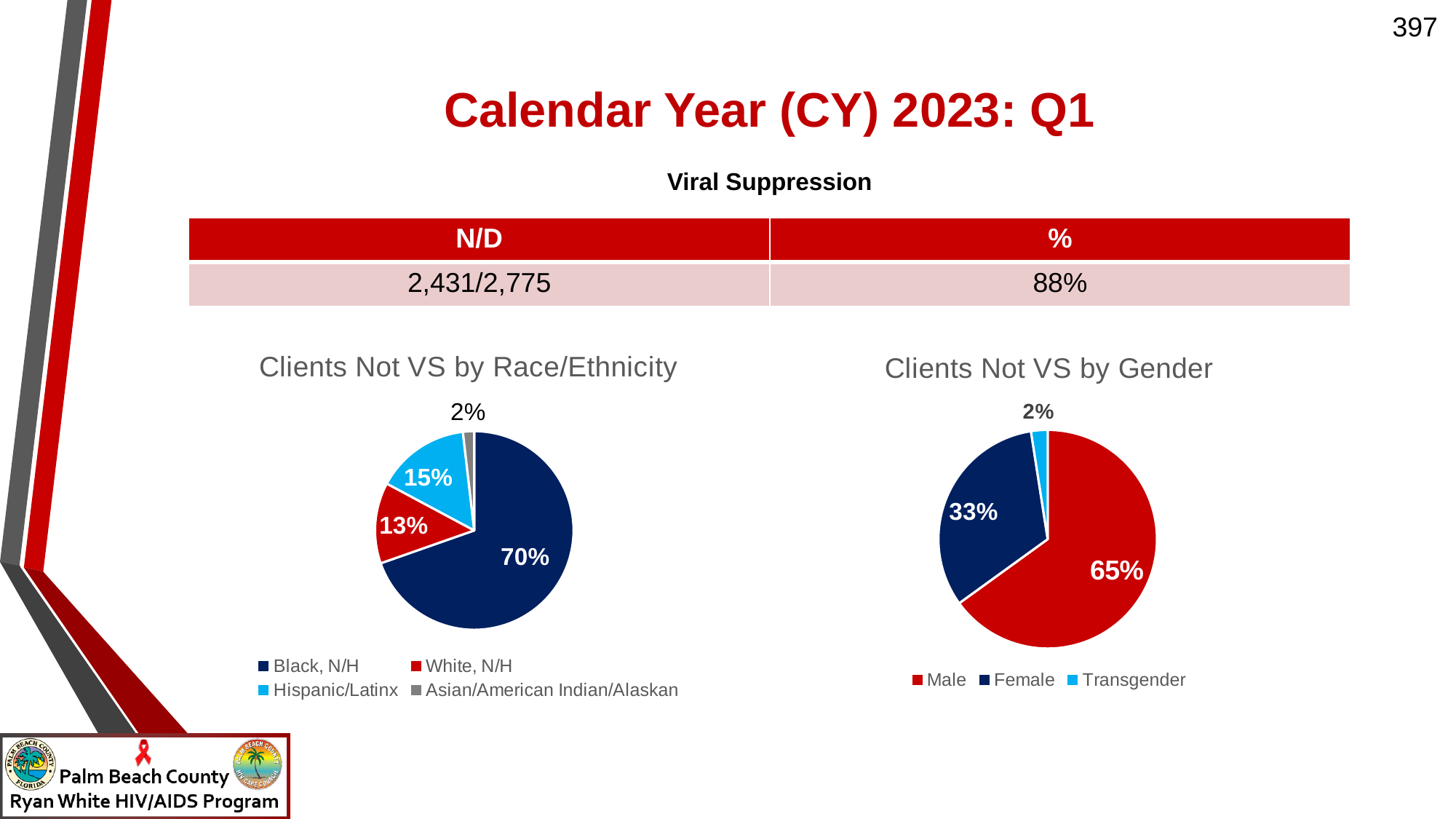

Calendar Year (CY) 2023: Q1

Viral Suppression

| N/D | % |
| --- | --- |
| 2,431/2,775 | 88% |

### Chart:

| Category | Clients Not VS by Race/Ethnicity |
|---|---|
| Black, N/H | 0.696319018404908 |
| White, N/H | 0.13190184049079753 |
| Hispanic/Latinx | 0.15337423312883436 |
| Asian/American Indian/Alaskan | 0.018404907975460124 |

### Chart: Clients Not VS by Gender

| Category | Clients Not RIC by Gender |
|---|---|
| Male | 0.6503067484662577 |
| Female | 0.32515337423312884 |
| Transgender | 0.024539877300613498 |